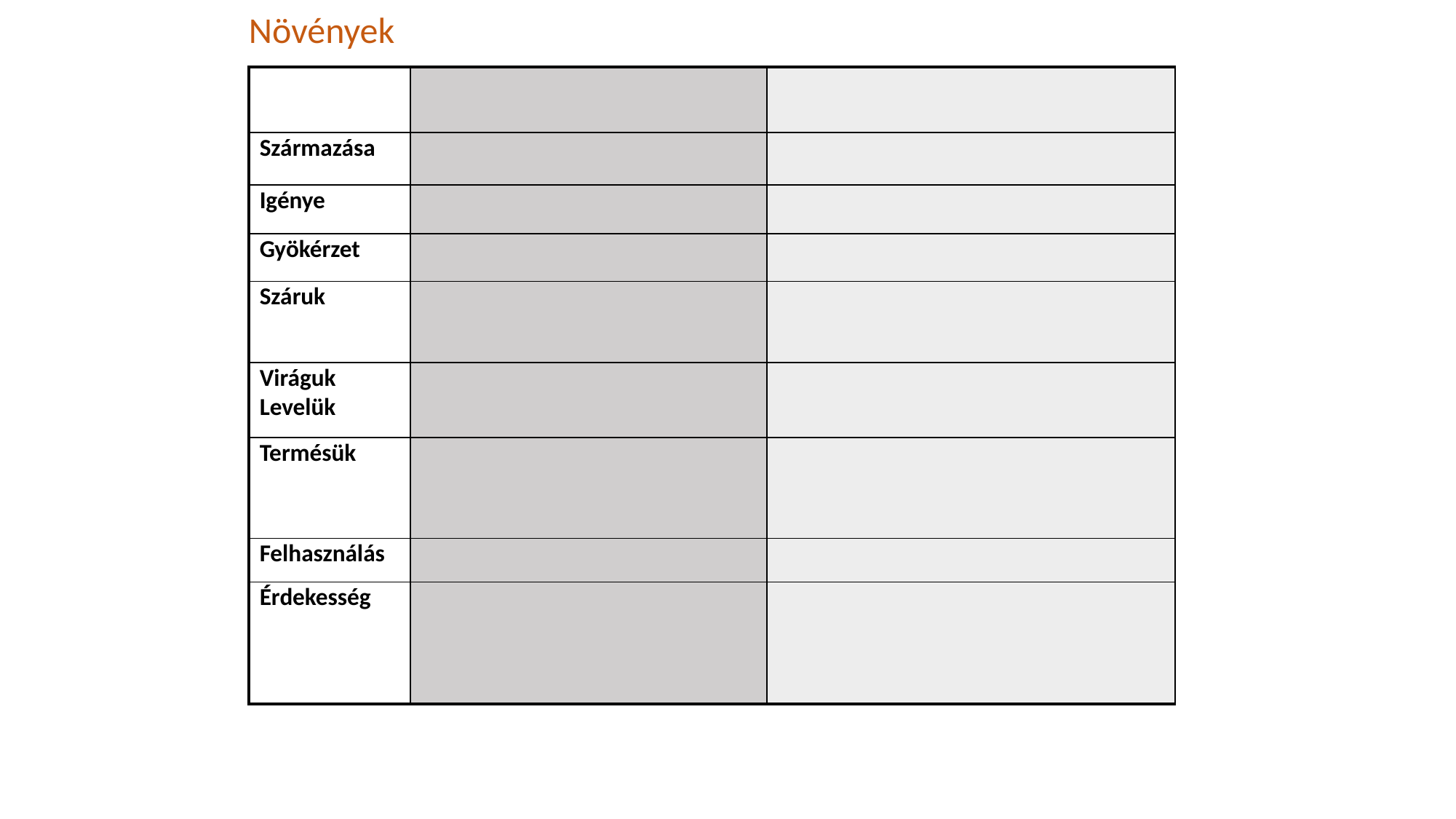

Növények
|  |  |  |
| --- | --- | --- |
| Származása |  |  |
| Igénye |  |  |
| Gyökérzet |  |  |
| Száruk |  |  |
| Viráguk Levelük |  |  |
| Termésük |  |  |
| Felhasználás |  |  |
| Érdekesség |  |  |